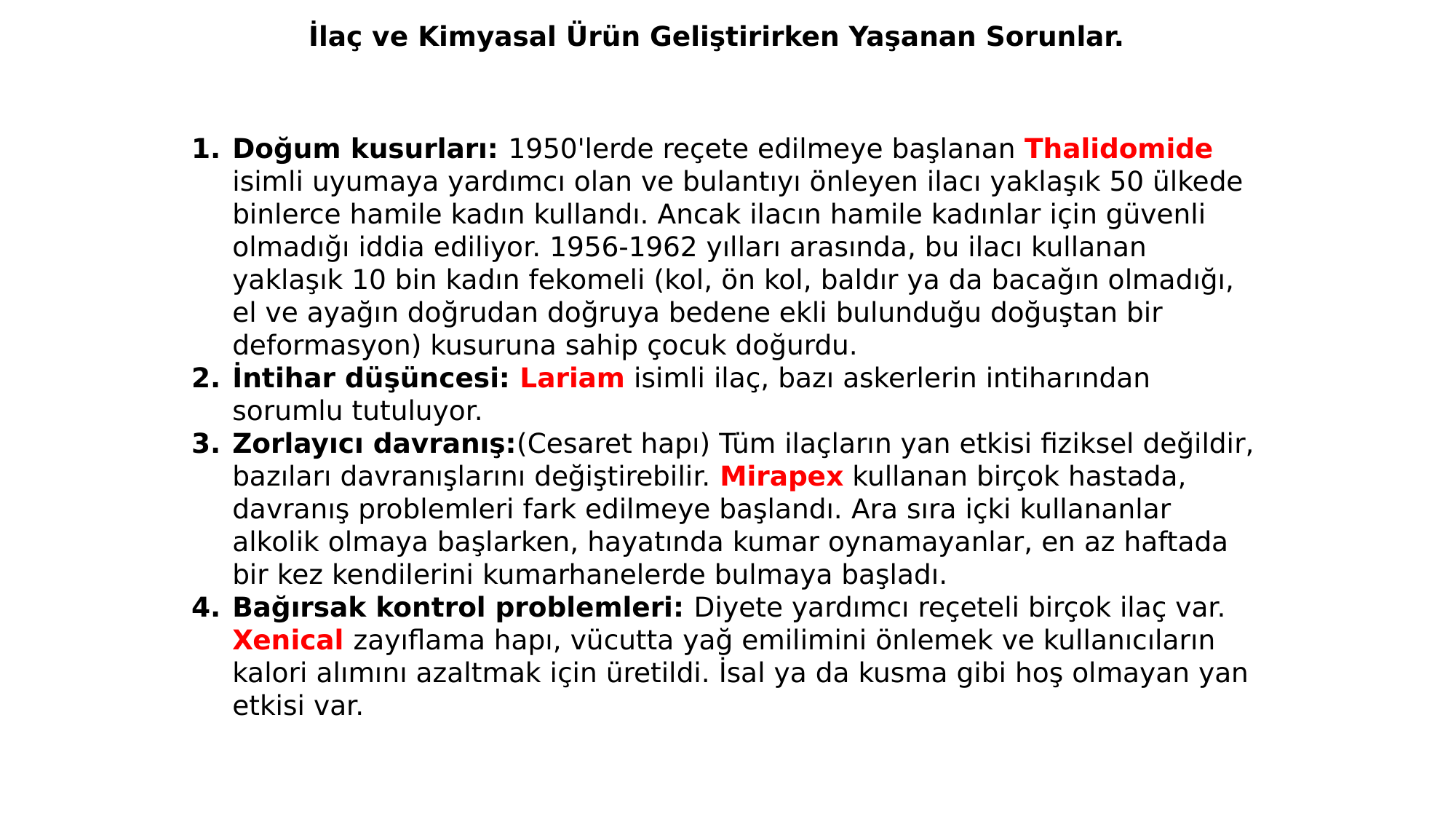

İlaç ve Kimyasal Ürün Geliştirirken Yaşanan Sorunlar.
Doğum kusurları: 1950'lerde reçete edilmeye başlanan Thalidomide isimli uyumaya yardımcı olan ve bulantıyı önleyen ilacı yaklaşık 50 ülkede binlerce hamile kadın kullandı. Ancak ilacın hamile kadınlar için güvenli olmadığı iddia ediliyor. 1956-1962 yılları arasında, bu ilacı kullanan yaklaşık 10 bin kadın fekomeli (kol, ön kol, baldır ya da bacağın olmadığı, el ve ayağın doğrudan doğruya bedene ekli bulunduğu doğuştan bir deformasyon) kusuruna sahip çocuk doğurdu.
İntihar düşüncesi: Lariam isimli ilaç, bazı askerlerin intiharından sorumlu tutuluyor.
Zorlayıcı davranış:(Cesaret hapı) Tüm ilaçların yan etkisi fiziksel değildir, bazıları davranışlarını değiştirebilir. Mirapex kullanan birçok hastada, davranış problemleri fark edilmeye başlandı. Ara sıra içki kullananlar alkolik olmaya başlarken, hayatında kumar oynamayanlar, en az haftada bir kez kendilerini kumarhanelerde bulmaya başladı.
Bağırsak kontrol problemleri: Diyete yardımcı reçeteli birçok ilaç var. Xenical zayıflama hapı, vücutta yağ emilimini önlemek ve kullanıcıların kalori alımını azaltmak için üretildi. İsal ya da kusma gibi hoş olmayan yan etkisi var.